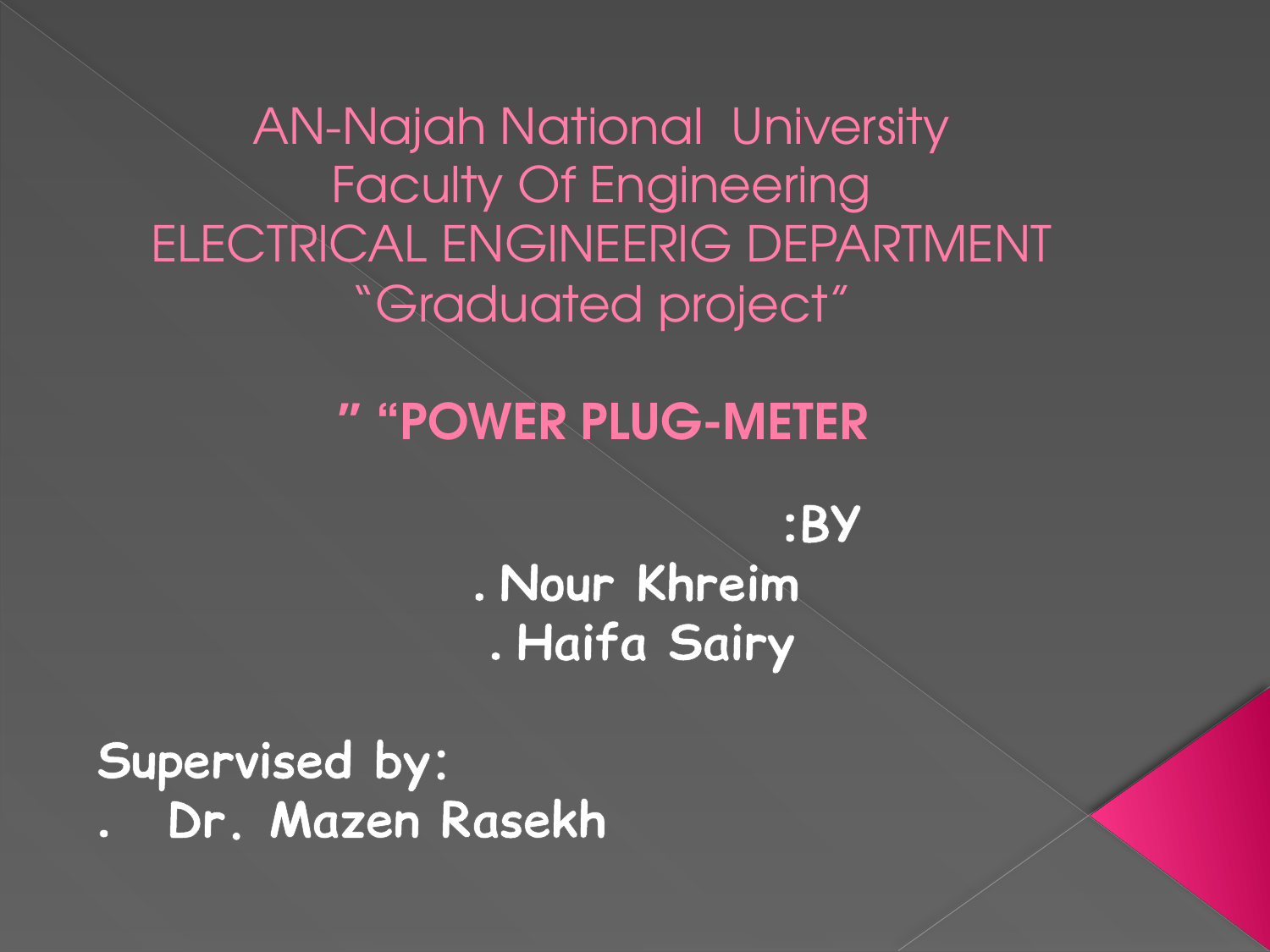

# AN-Najah National  University Faculty Of Engineering ELECTRICAL ENGINEERIG DEPARTMENT “Graduated project” “Power plug-meter”
BY:
 Nour Khreim .
Haifa Sairy .

 Supervised by:                                    Dr. Mazen Rasekh .